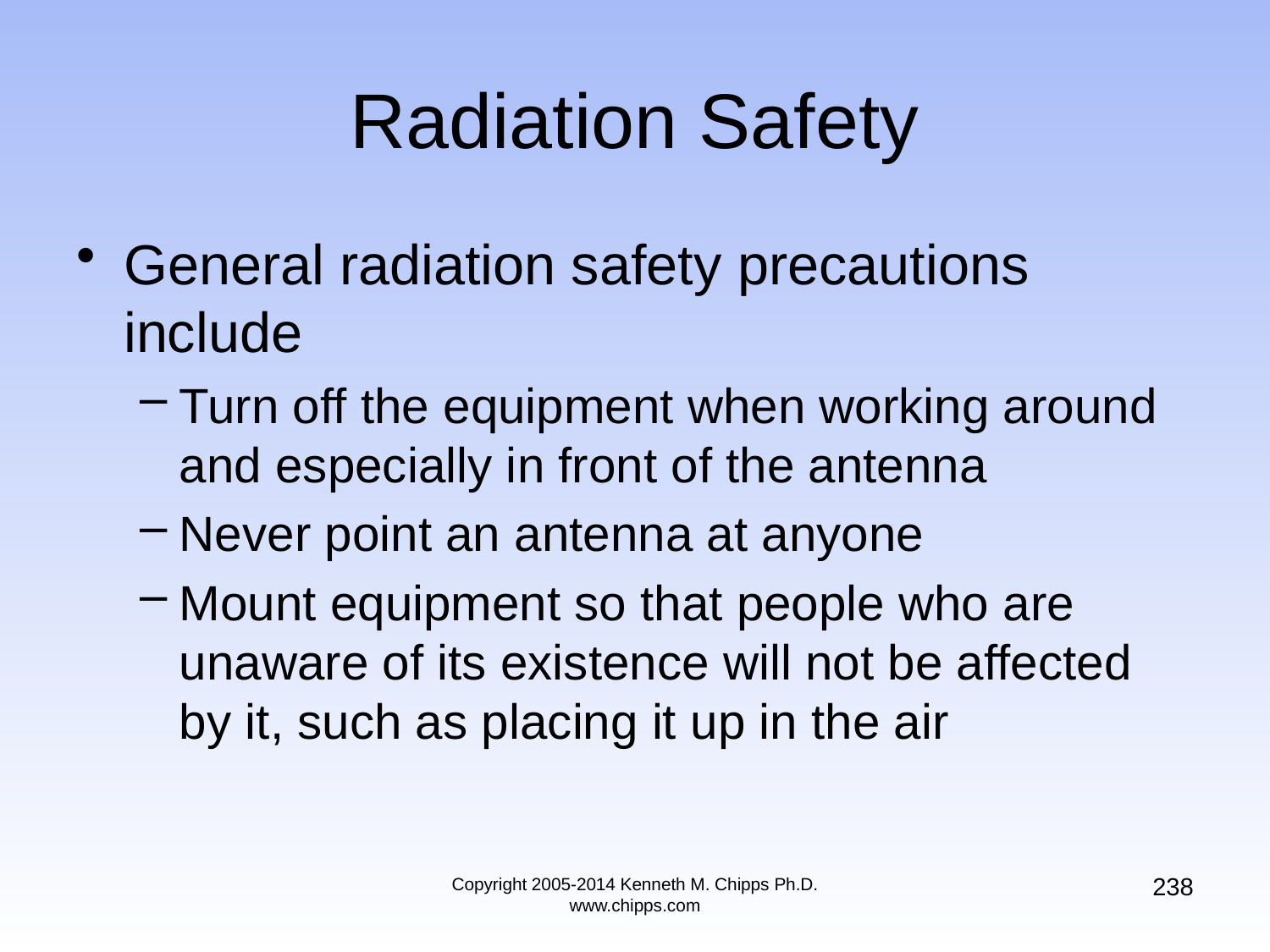

# Radiation Safety
General radiation safety precautions include
Turn off the equipment when working around and especially in front of the antenna
Never point an antenna at anyone
Mount equipment so that people who are unaware of its existence will not be affected by it, such as placing it up in the air
238
Copyright 2005-2014 Kenneth M. Chipps Ph.D. www.chipps.com